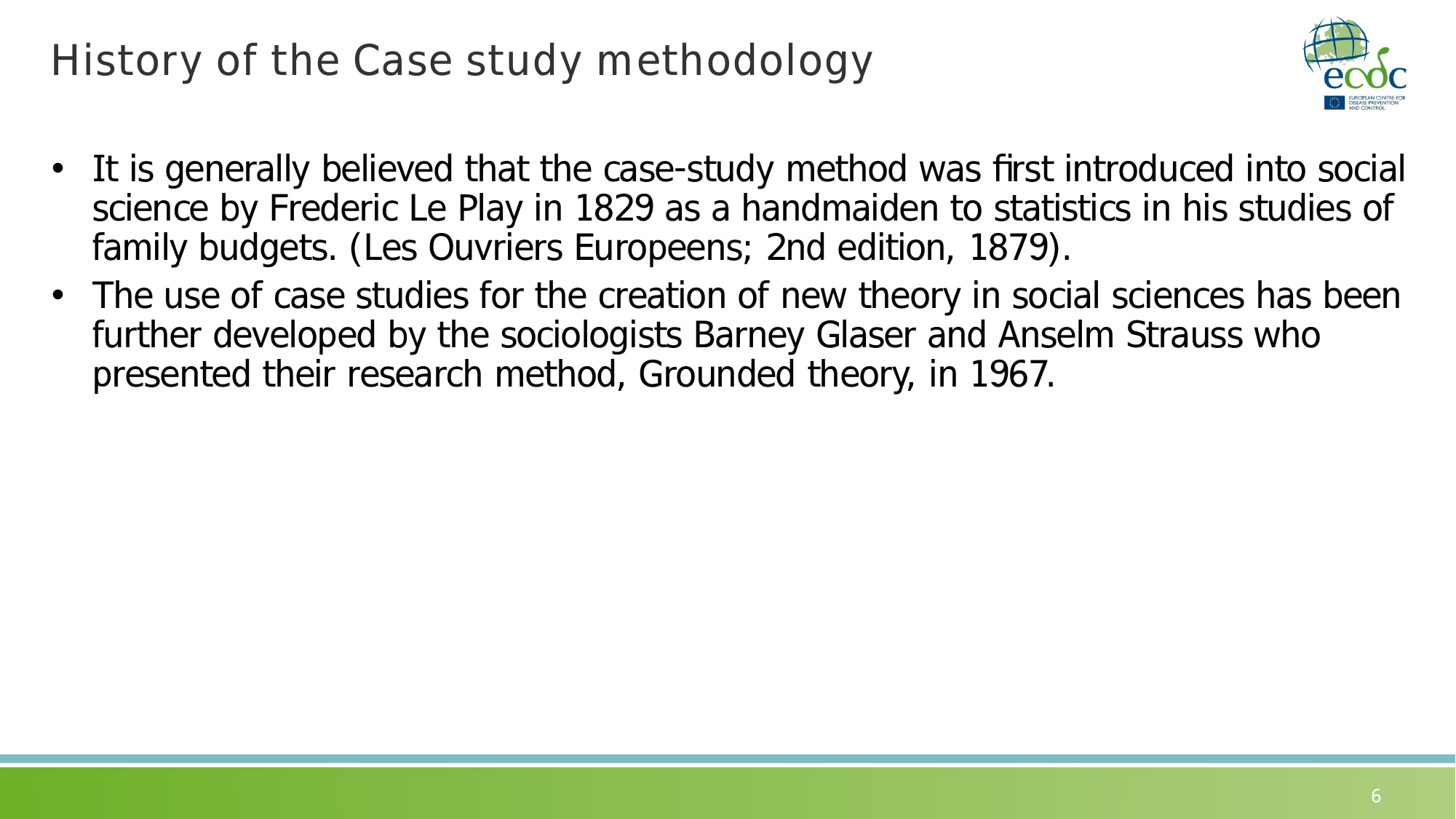

# History of the Case study methodology
It is generally believed that the case-study method was first introduced into social science by Frederic Le Play in 1829 as a handmaiden to statistics in his studies of family budgets. (Les Ouvriers Europeens; 2nd edition, 1879).
The use of case studies for the creation of new theory in social sciences has been further developed by the sociologists Barney Glaser and Anselm Strauss who presented their research method, Grounded theory, in 1967.
6